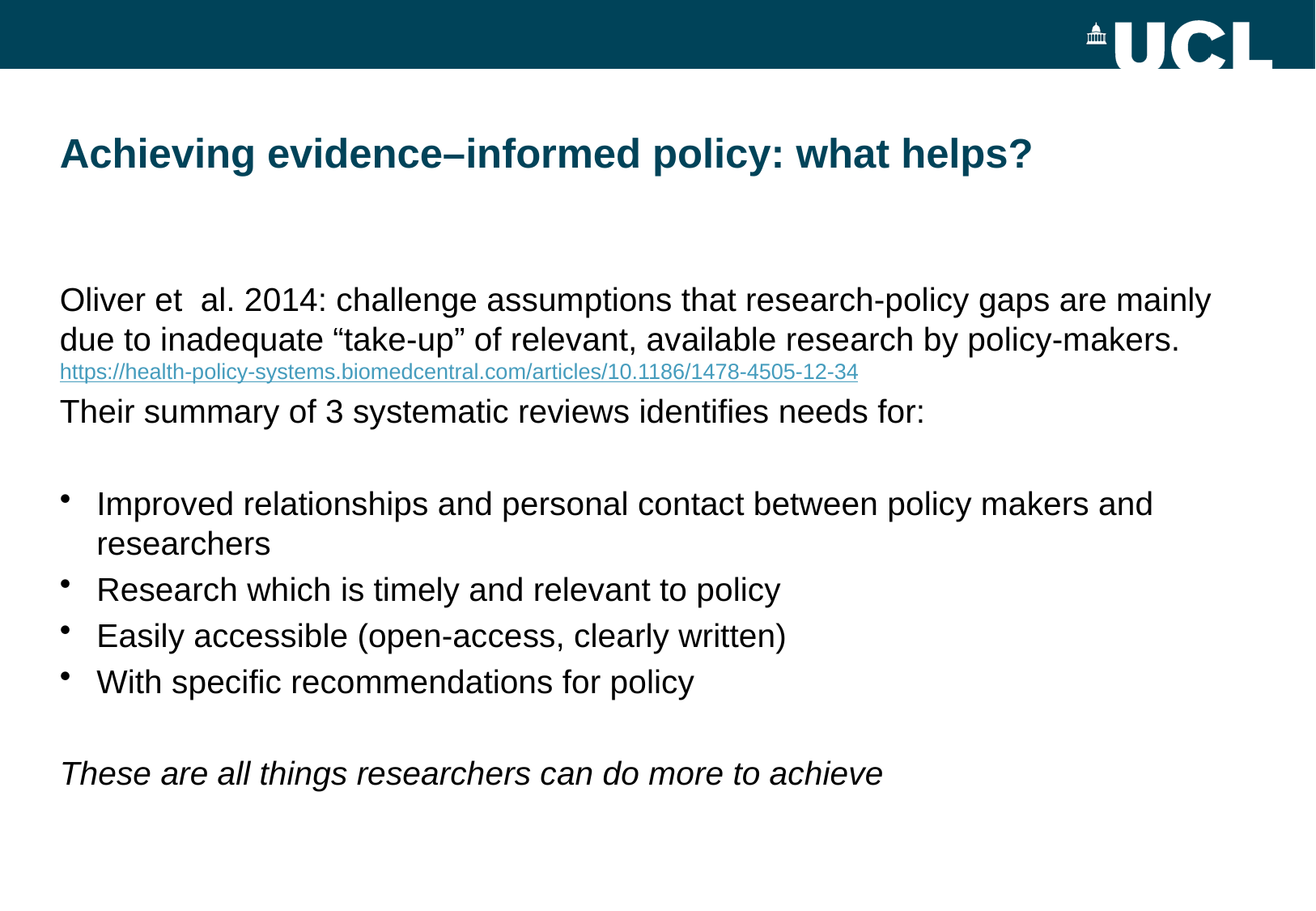

# Achieving evidence–informed policy: what helps?
Oliver et  al. 2014: challenge assumptions that research-policy gaps are mainly due to inadequate “take-up” of relevant, available research by policy-makers. https://health-policy-systems.biomedcentral.com/articles/10.1186/1478-4505-12-34
Their summary of 3 systematic reviews identifies needs for:

Improved relationships and personal contact between policy makers and researchers
Research which is timely and relevant to policy
Easily accessible (open-access, clearly written)
With specific recommendations for policy

These are all things researchers can do more to achieve